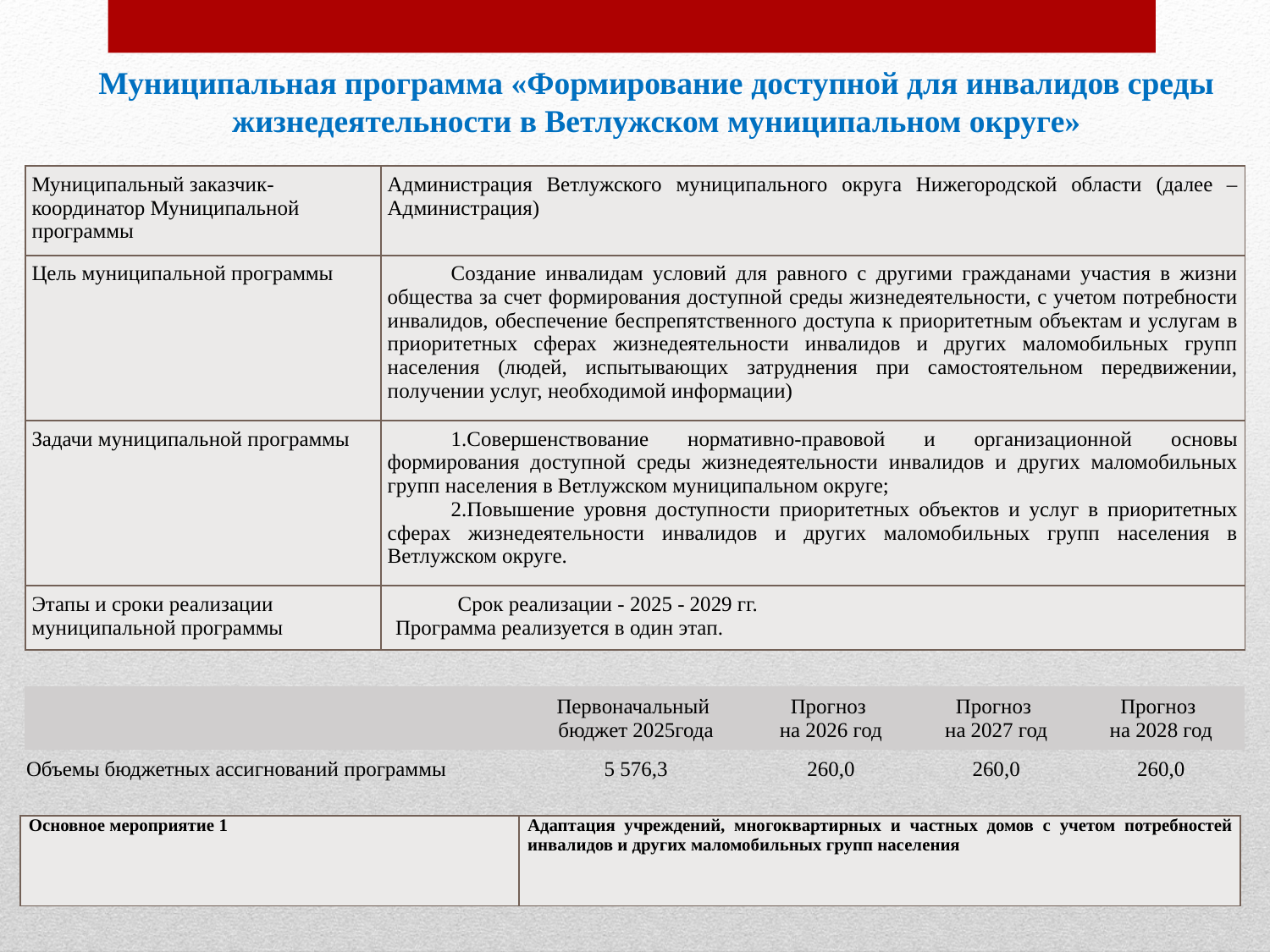

Муниципальная программа «Формирование доступной для инвалидов среды жизнедеятельности в Ветлужском муниципальном округе»
| Муниципальный заказчик-координатор Муниципальной программы | Администрация Ветлужского муниципального округа Нижегородской области (далее – Администрация) |
| --- | --- |
| Цель муниципальной программы | Создание инвалидам условий для равного с другими гражданами участия в жизни общества за счет формирования доступной среды жизнедеятельности, с учетом потребности инвалидов, обеспечение беспрепятственного доступа к приоритетным объектам и услугам в приоритетных сферах жизнедеятельности инвалидов и других маломобильных групп населения (людей, испытывающих затруднения при самостоятельном передвижении, получении услуг, необходимой информации) |
| Задачи муниципальной программы | 1.Совершенствование нормативно-правовой и организационной основы формирования доступной среды жизнедеятельности инвалидов и других маломобильных групп населения в Ветлужском муниципальном округе; 2.Повышение уровня доступности приоритетных объектов и услуг в приоритетных сферах жизнедеятельности инвалидов и других маломобильных групп населения в Ветлужском округе. |
| Этапы и сроки реализации муниципальной программы | Срок реализации - 2025 - 2029 гг. Программа реализуется в один этап. |
|  | Первоначальный бюджет 2025года | Прогноз на 2026 год | Прогноз на 2027 год | Прогноз на 2028 год |
| --- | --- | --- | --- | --- |
| Объемы бюджетных ассигнований программы | 5 576,3 | 260,0 | 260,0 | 260,0 |
| Основное мероприятие 1 | Адаптация учреждений, многоквартирных и частных домов с учетом потребностей инвалидов и других маломобильных групп населения |
| --- | --- |